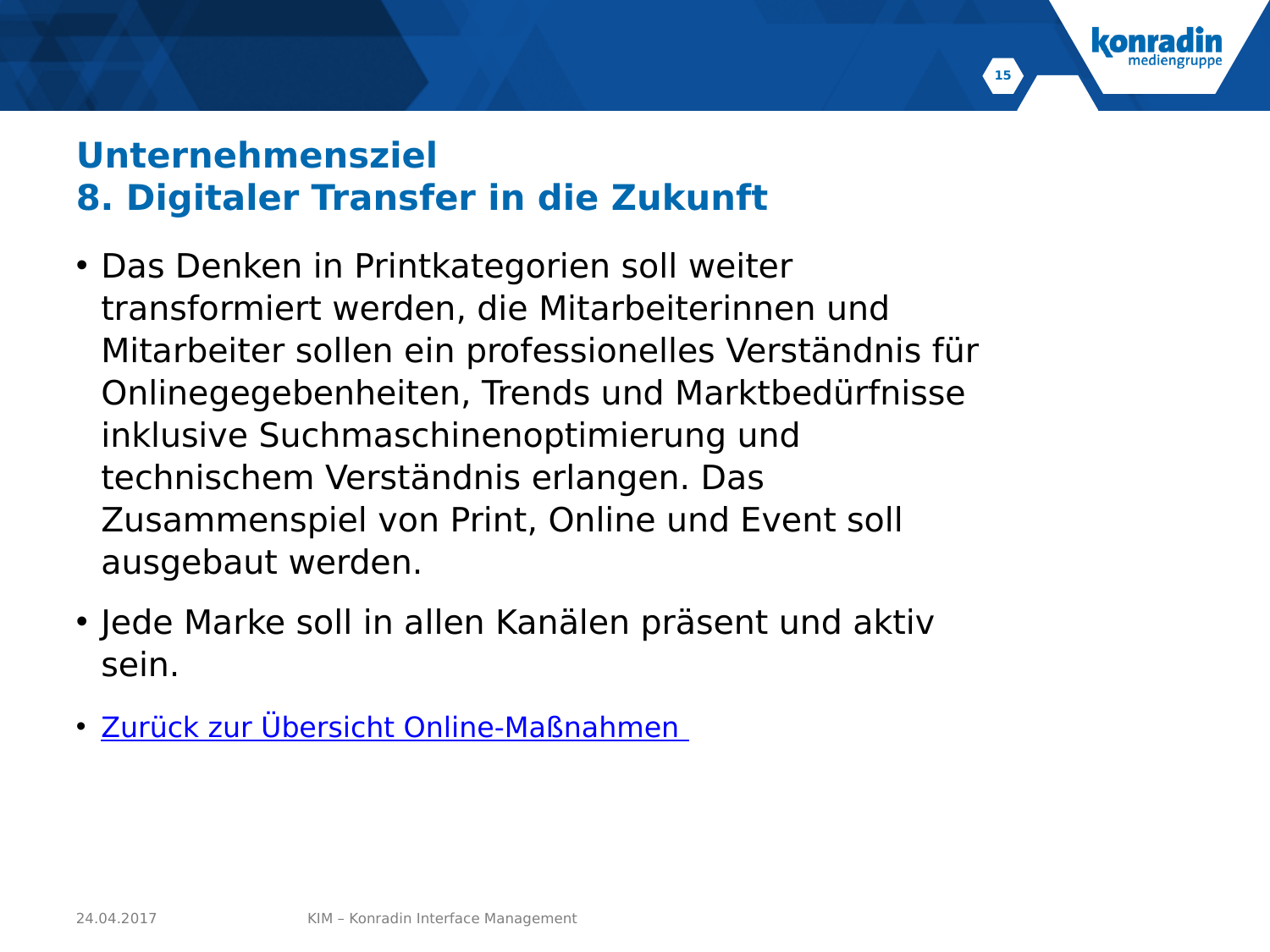

# Unternehmensziel 8. Digitaler Transfer in die Zukunft
Das Denken in Printkategorien soll weiter transformiert werden, die Mitarbeiterinnen und Mitarbeiter sollen ein professionelles Verständnis für Onlinegegebenheiten, Trends und Marktbedürfnisse inklusive Suchmaschinenoptimierung und technischem Verständnis erlangen. Das Zusammenspiel von Print, Online und Event soll ausgebaut werden.
Jede Marke soll in allen Kanälen präsent und aktiv sein.
Zurück zur Übersicht Online-Maßnahmen
24.04.2017
KIM – Konradin Interface Management